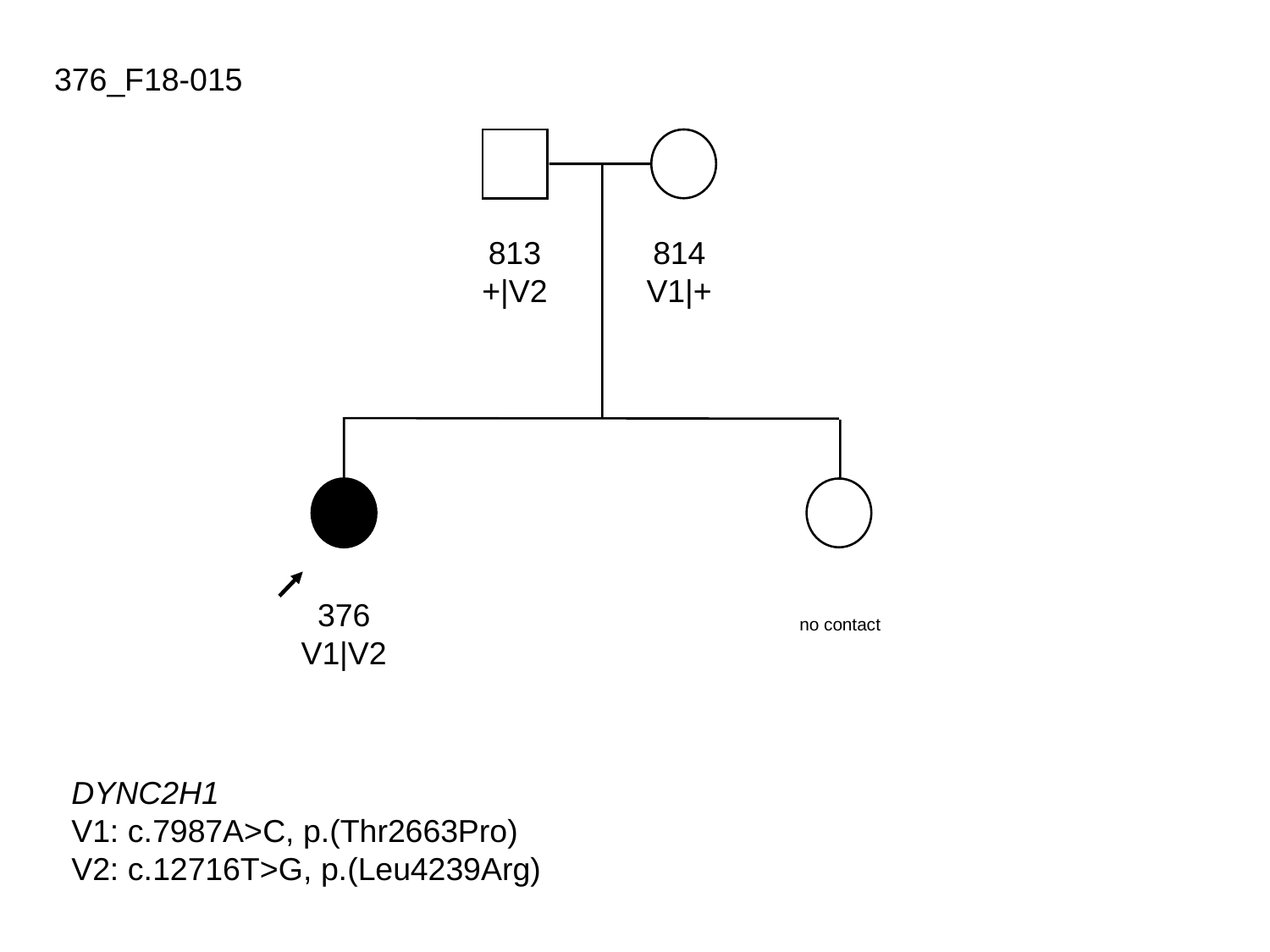

376_F18-015

814
V1|+
813
+|V2

376
V1|V2
no contact
DYNC2H1
V1: c.7987A>C, p.(Thr2663Pro)
V2: c.12716T>G, p.(Leu4239Arg)